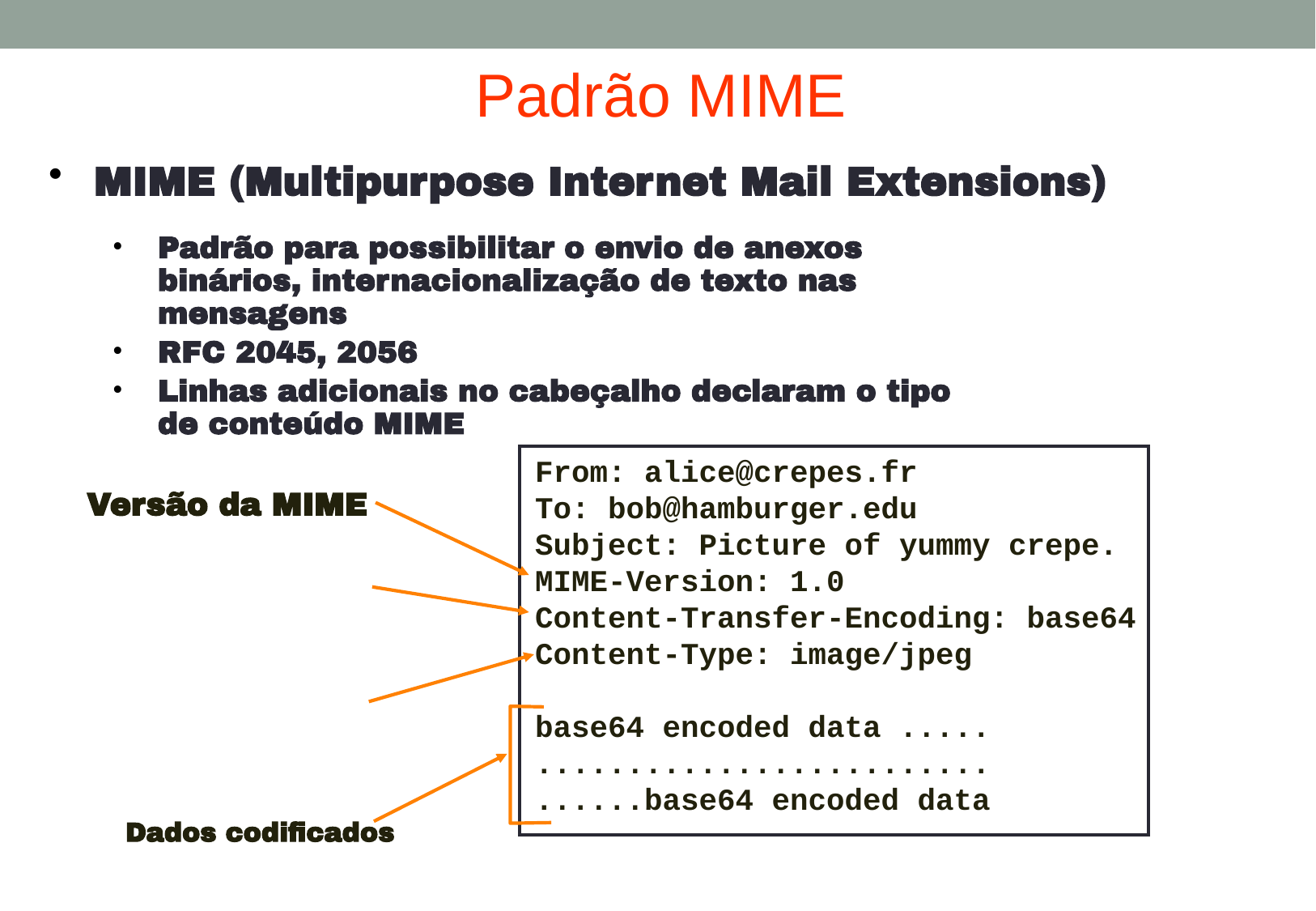

Padrão MIME
MIME (Multipurpose Internet Mail Extensions)

Padrão para possibilitar o envio de anexos binários, internacionalização de texto nas mensagens
RFC 2045, 2056
Linhas adicionais no cabeçalho declaram o tipo de conteúdo MIME

From: alice@crepes.fr
To: bob@hamburger.edu
Subject: Picture of yummy crepe.
MIME-Version: 1.0
Content-Transfer-Encoding: base64
Content-Type: image/jpeg

base64 encoded data .....
.........................
......base64 encoded data

Versão da MIME

Dados codificados